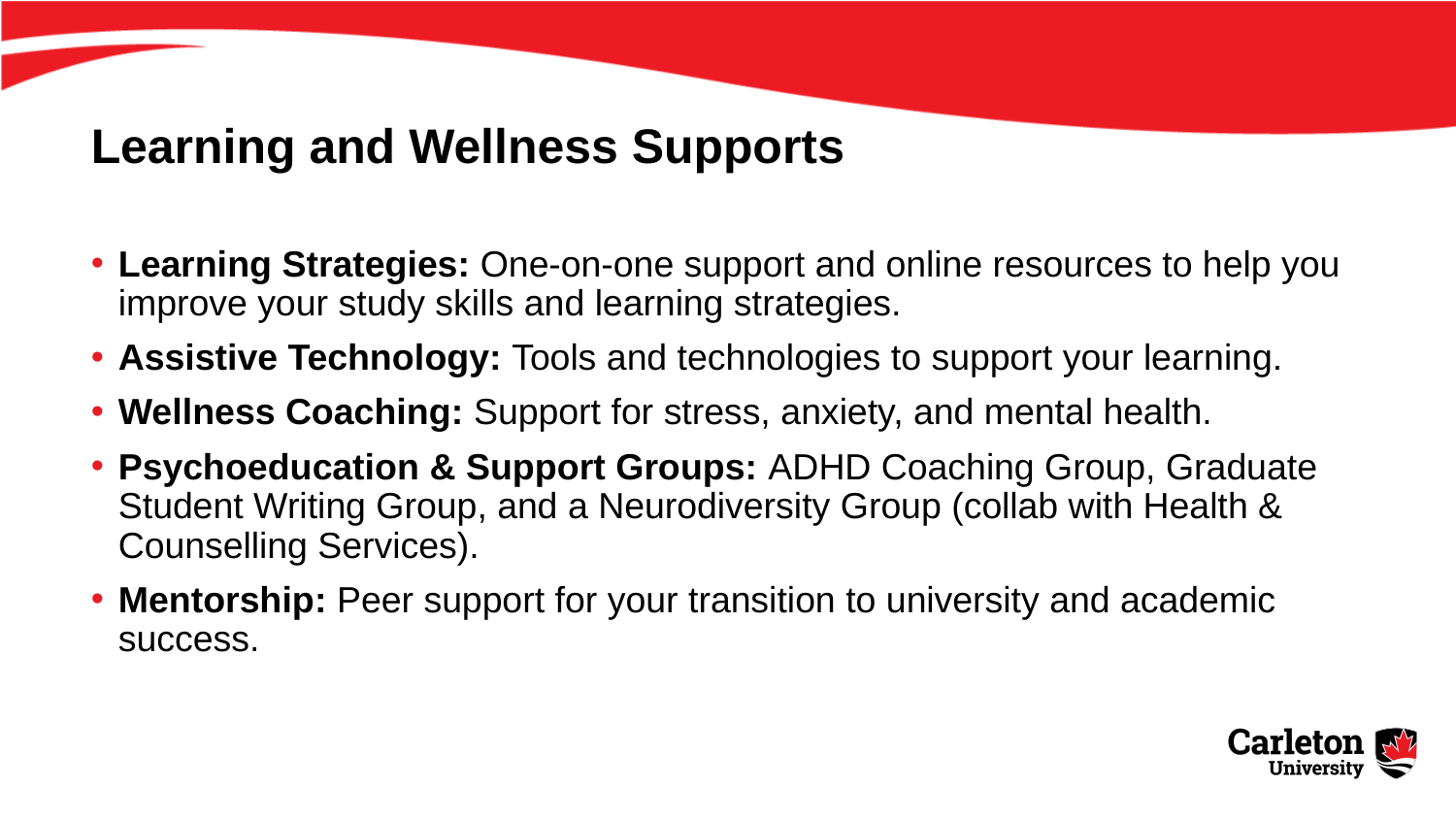

# Learning and Wellness Supports
Learning Strategies: One-on-one support and online resources to help you improve your study skills and learning strategies.
Assistive Technology: Tools and technologies to support your learning.
Wellness Coaching: Support for stress, anxiety, and mental health.
Psychoeducation & Support Groups: ADHD Coaching Group, Graduate Student Writing Group, and a Neurodiversity Group (collab with Health & Counselling Services).
Mentorship: Peer support for your transition to university and academic success.